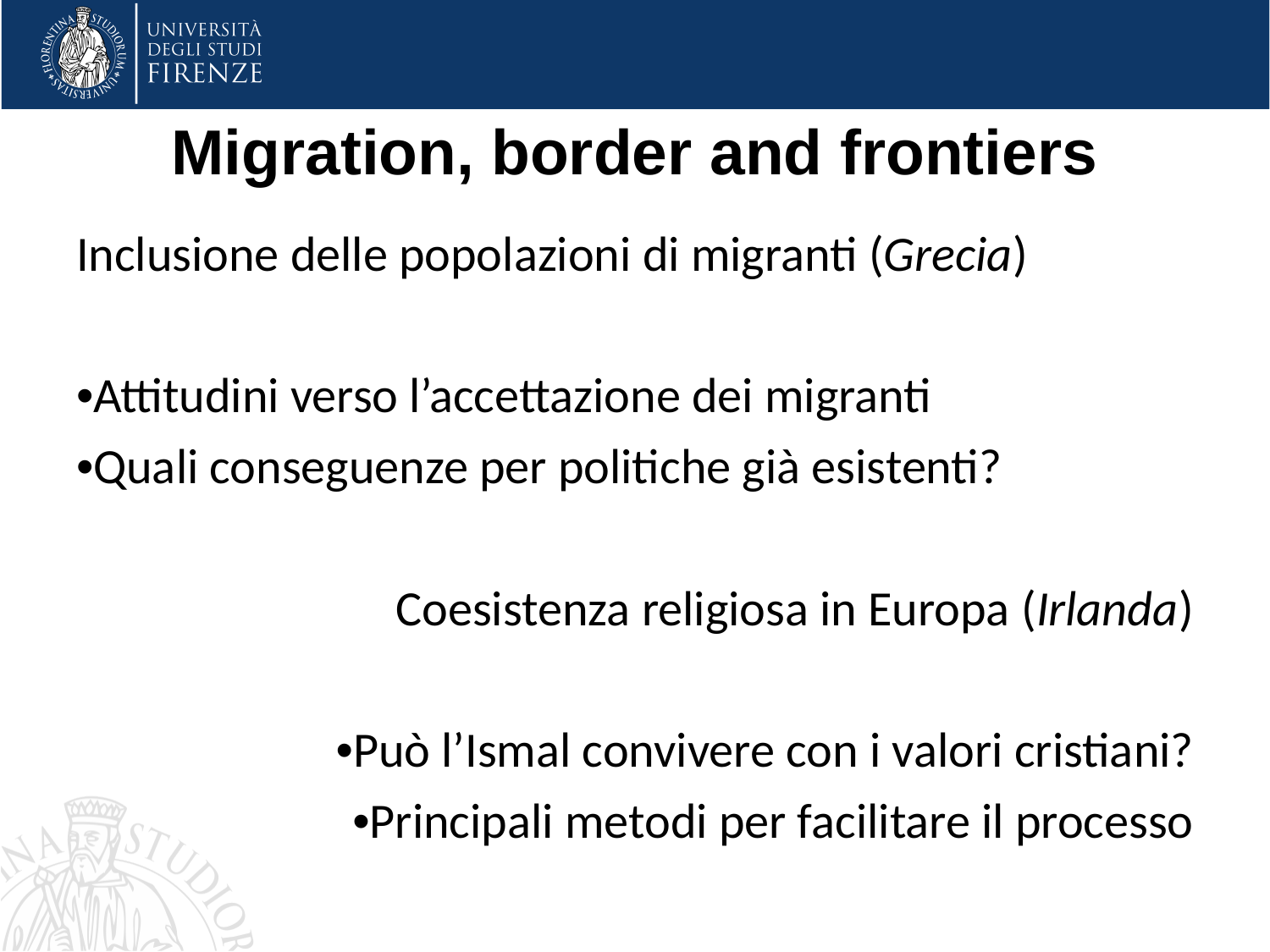

# Migration, border and frontiers
Inclusione delle popolazioni di migranti (Grecia)

•Attitudini verso l’accettazione dei migranti
•Quali conseguenze per politiche già esistenti?

Coesistenza religiosa in Europa (Irlanda)

•Può l’Ismal convivere con i valori cristiani?
•Principali metodi per facilitare il processo